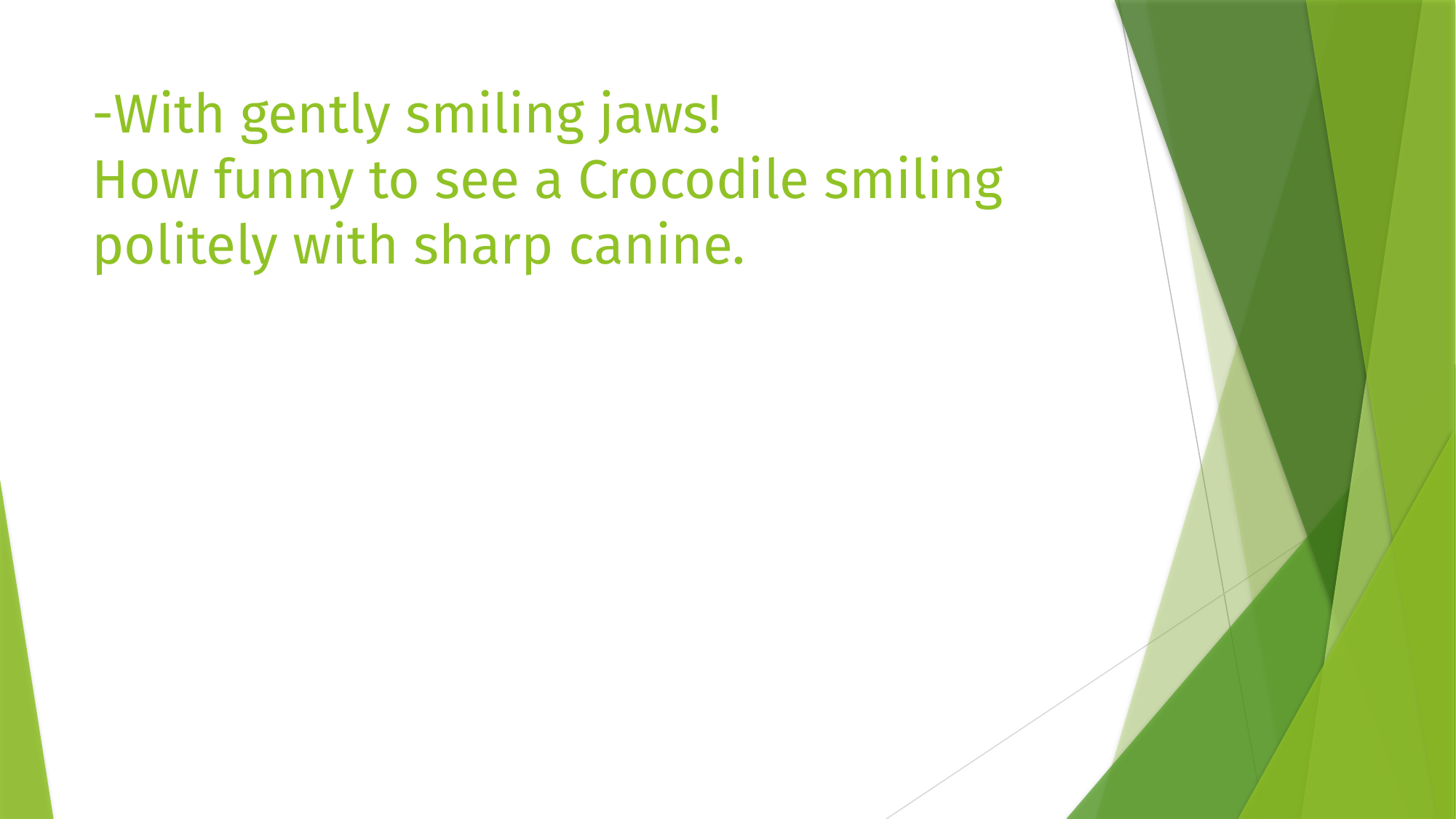

# -With gently smiling jaws! How funny to see a Crocodile smiling politely with sharp canine.